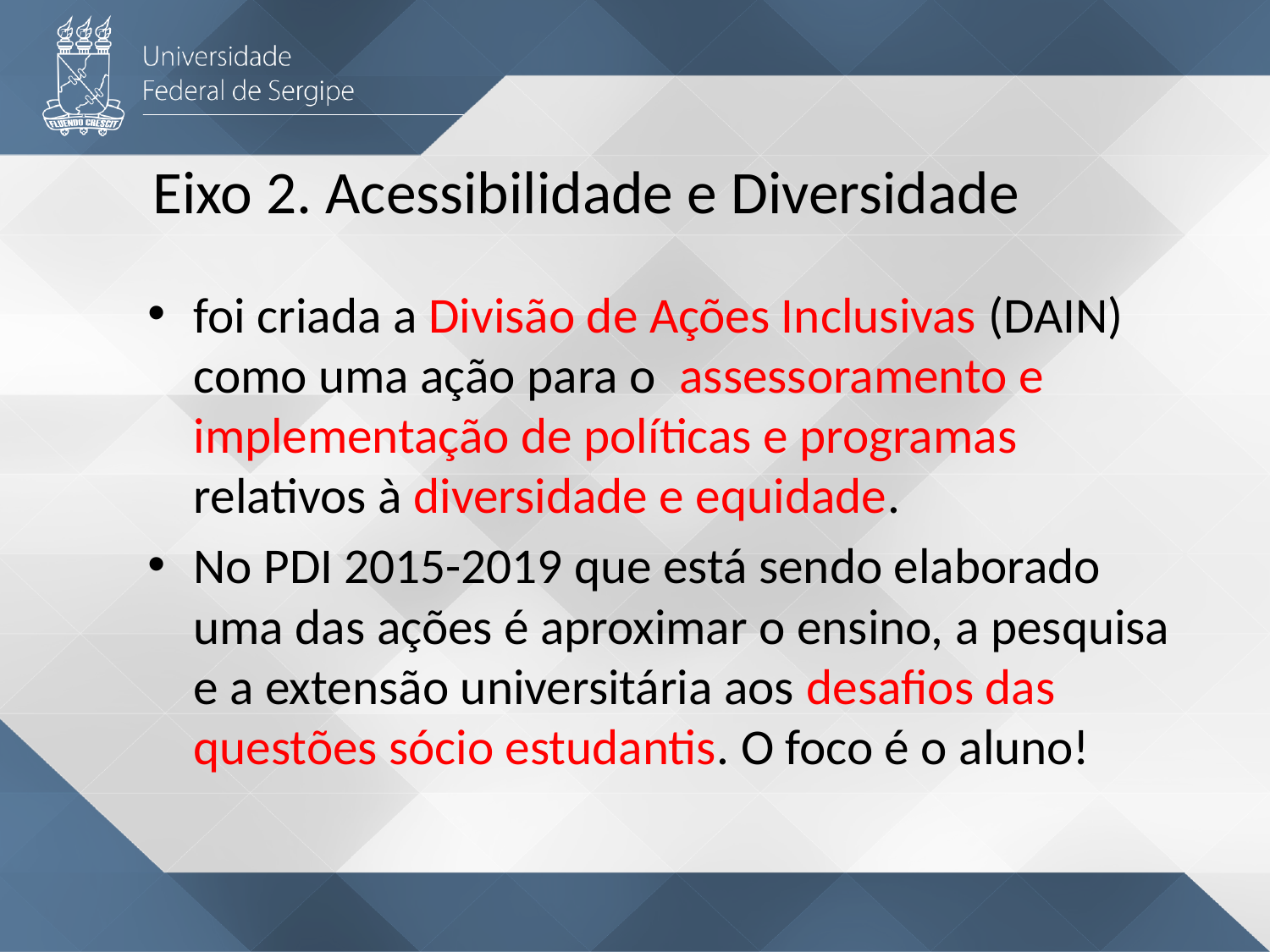

# Eixo 2. Acessibilidade e Diversidade
foi criada a Divisão de Ações Inclusivas (DAIN) como uma ação para o  assessoramento e implementação de políticas e programas relativos à diversidade e equidade.
No PDI 2015-2019 que está sendo elaborado uma das ações é aproximar o ensino, a pesquisa e a extensão universitária aos desafios das questões sócio estudantis. O foco é o aluno!